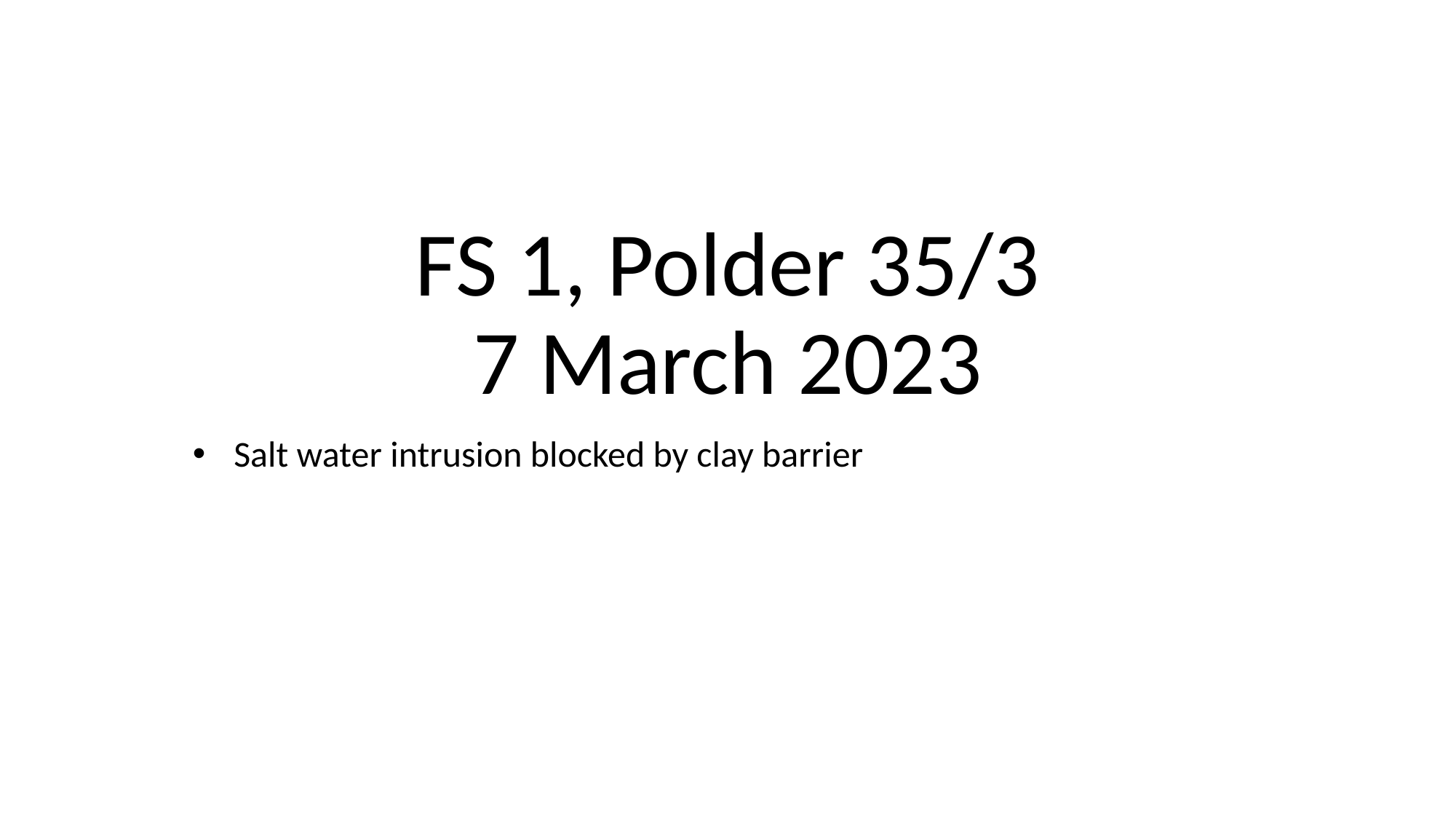

# FS 1, Polder 35/3 7 March 2023
Salt water intrusion blocked by clay barrier